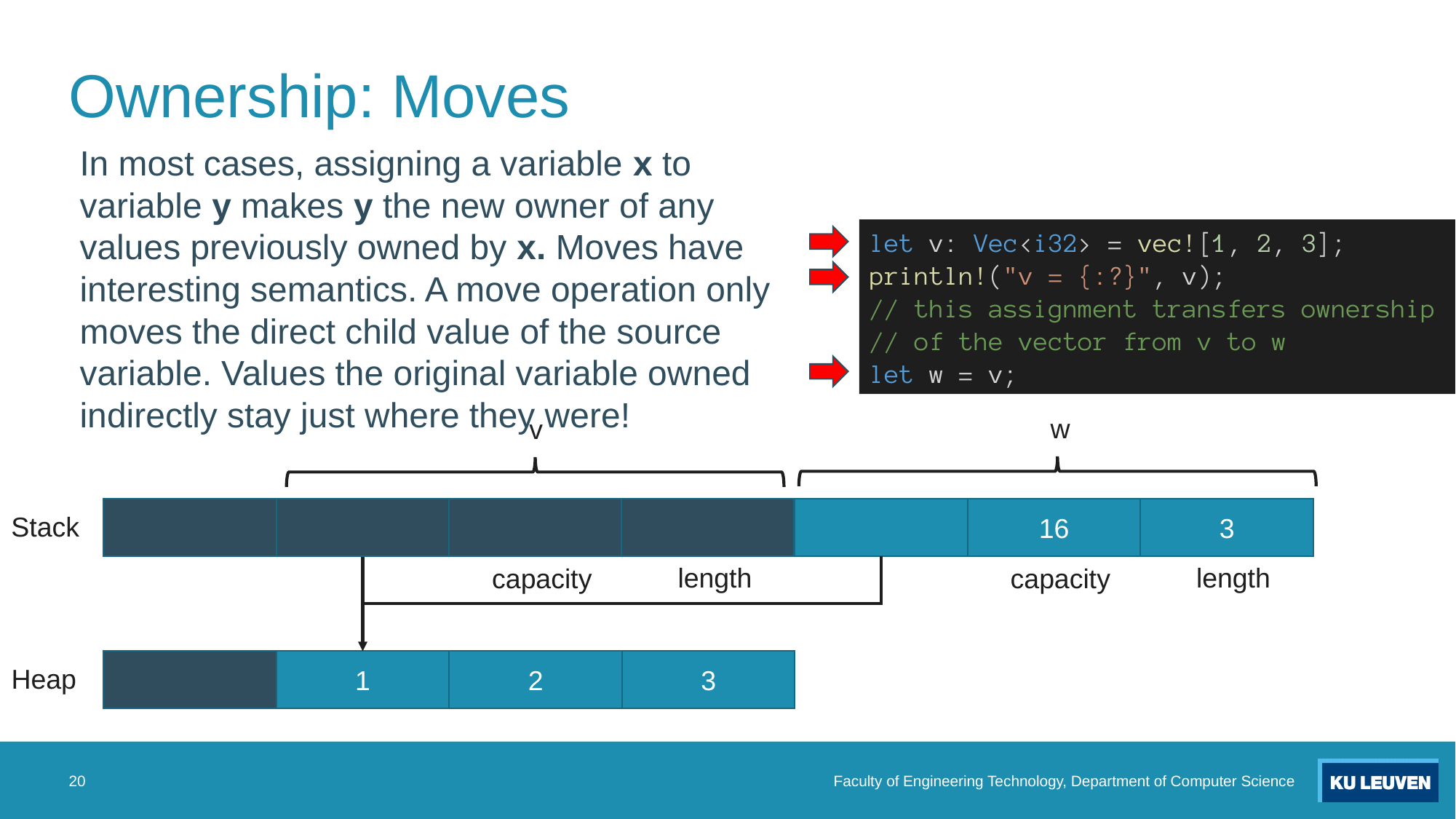

# Ownership: Moves
In most cases, assigning a variable x to variable y makes y the new owner of any values previously owned by x. Moves have interesting semantics. A move operation only moves the direct child value of the source variable. Values the original variable owned indirectly stay just where they were!

let v: Vec<i32> = vec![1, 2, 3];
println!("v = {:?}", v);
// this assignment transfers ownership
// of the vector from v to w
let w = v;

w
v

16

3

16
3
Stack
length
length
capacity
capacity

1
2
3
Heap
20
Faculty of Engineering Technology, Department of Computer Science